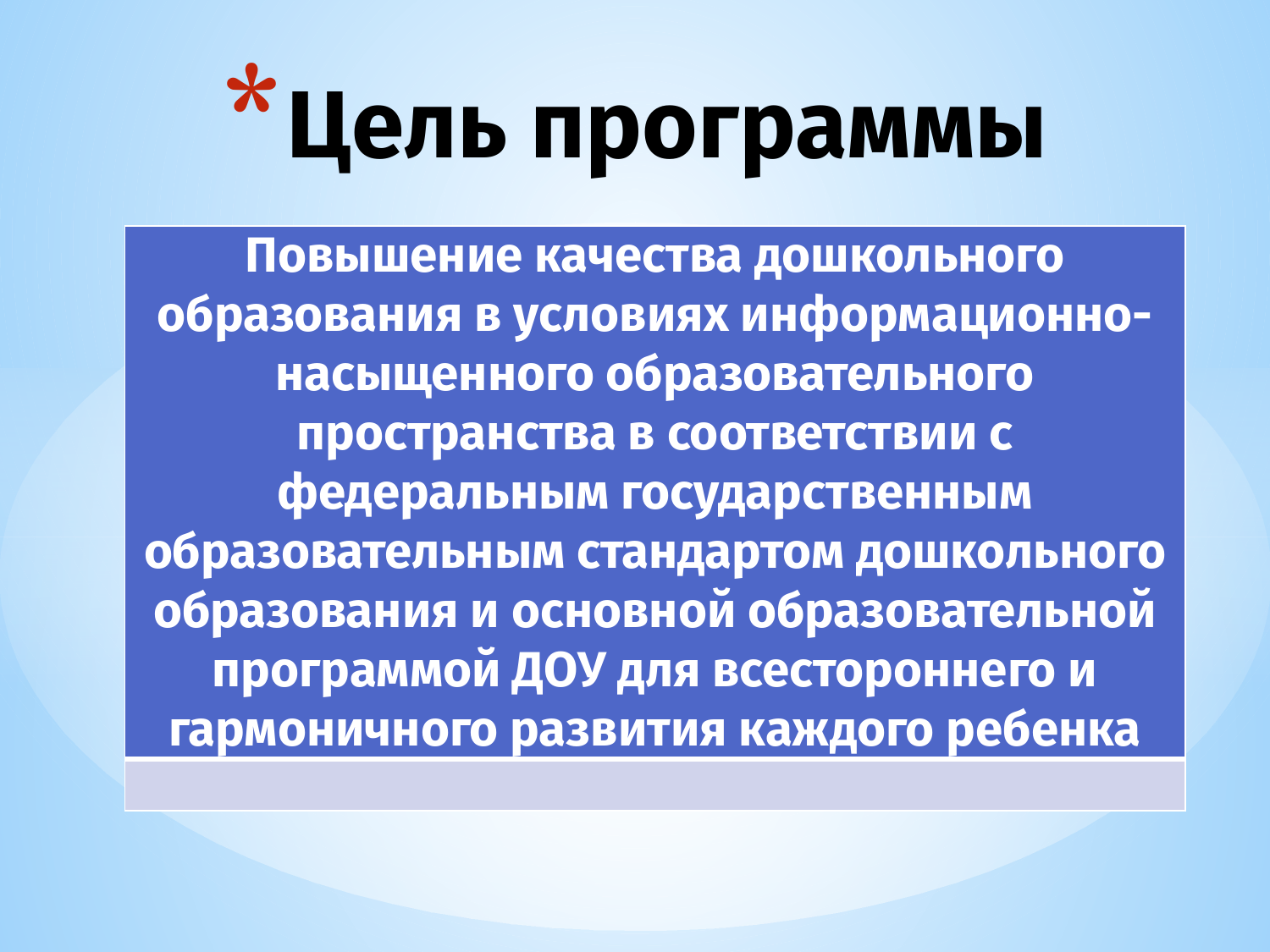

# Цель программы
| Повышение качества дошкольного образования в условиях информационно-насыщенного образовательного пространства в соответствии с федеральным государственным образовательным стандартом дошкольного образования и основной образовательной программой ДОУ для всестороннего и гармоничного развития каждого ребенка |
| --- |
|  |